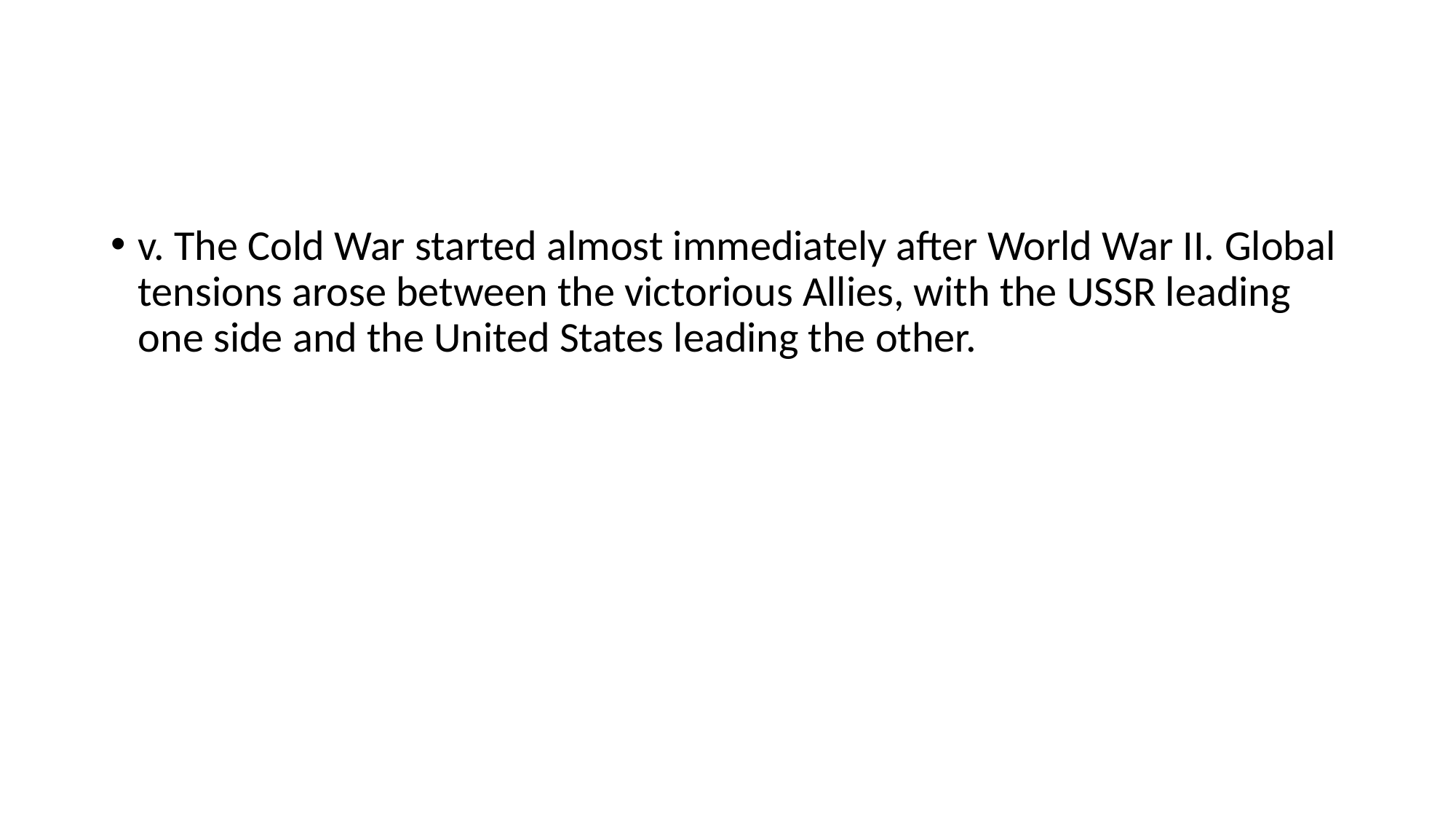

#
v. The Cold War started almost immediately after World War II. Global tensions arose between the victorious Allies, with the USSR leading one side and the United States leading the other.